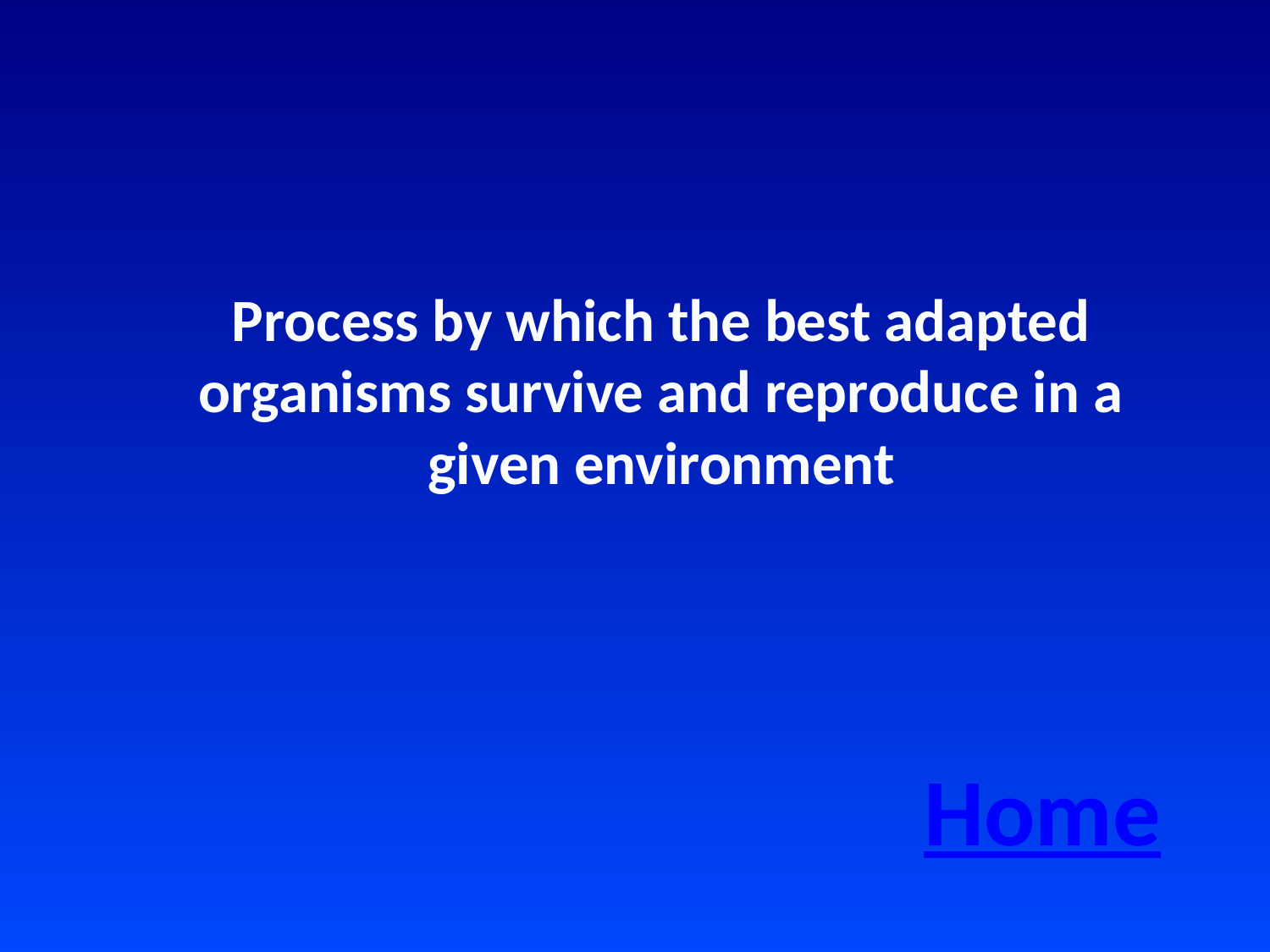

Process by which the best adapted organisms survive and reproduce in a given environment

Home